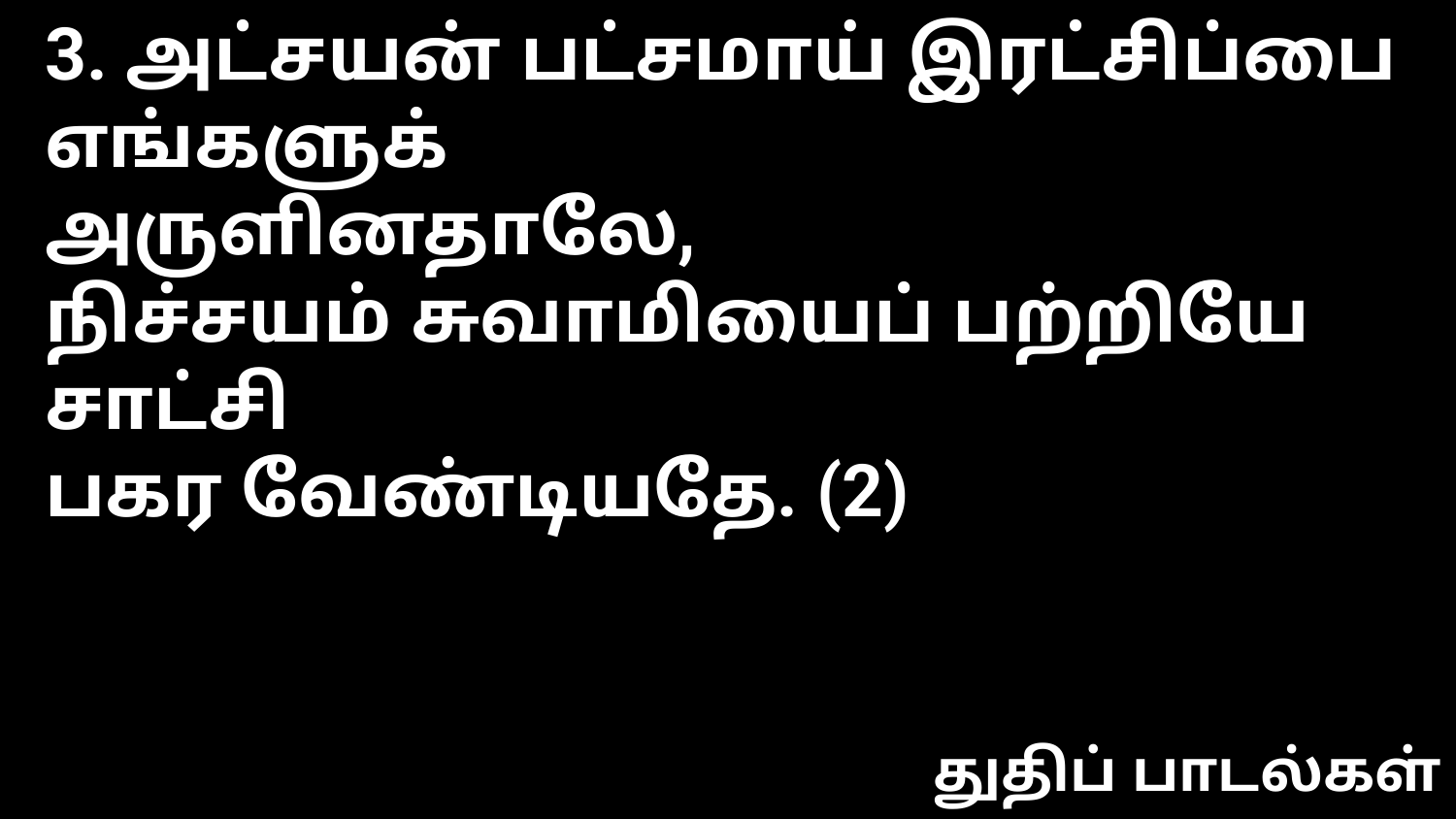

3. அட்சயன் பட்சமாய் இரட்சிப்பை எங்களுக்
அருளினதாலே,
நிச்சயம் சுவாமியைப் பற்றியே சாட்சி
பகர வேண்டியதே. (2)

துதிப் பாடல்கள்